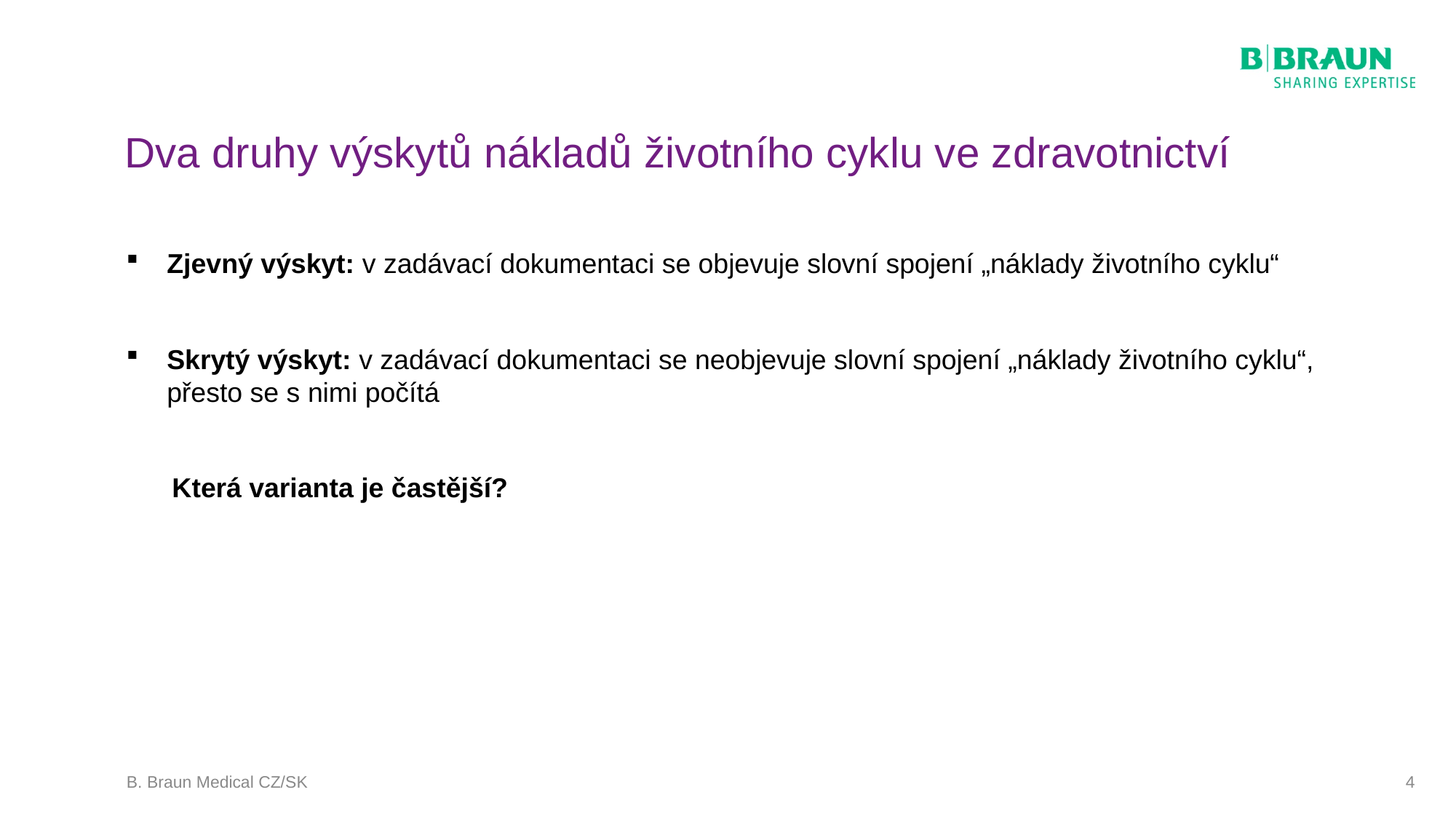

# Dva druhy výskytů nákladů životního cyklu ve zdravotnictví
Zjevný výskyt: v zadávací dokumentaci se objevuje slovní spojení „náklady životního cyklu“

Skrytý výskyt: v zadávací dokumentaci se neobjevuje slovní spojení „náklady životního cyklu“, přesto se s nimi počítá

      Která varianta je častější?